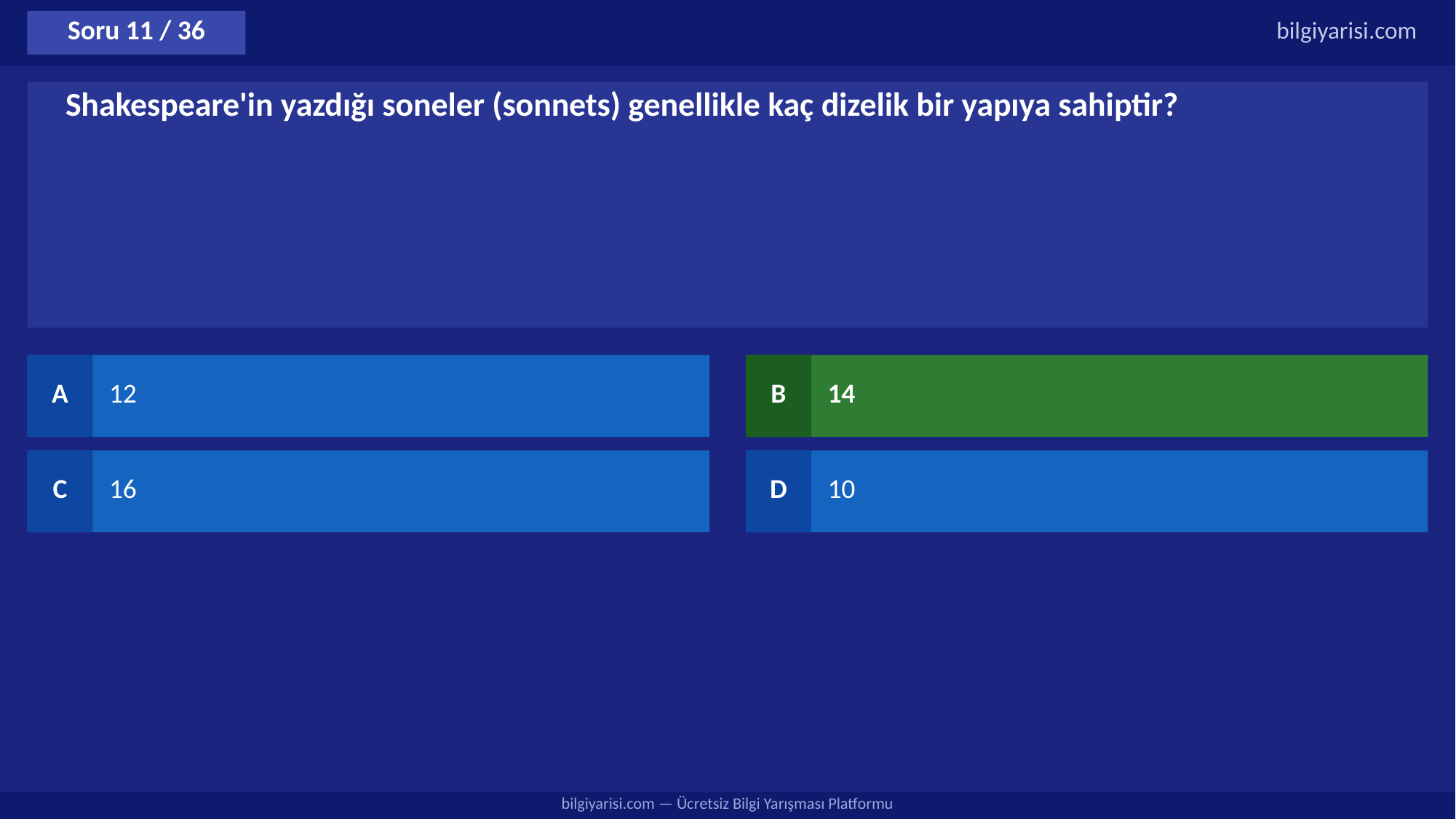

Soru 11 / 36
bilgiyarisi.com

Shakespeare'in yazdığı soneler (sonnets) genellikle kaç dizelik bir yapıya sahiptir?

A
12

B
14

C
16

D
10
bilgiyarisi.com — Ücretsiz Bilgi Yarışması Platformu